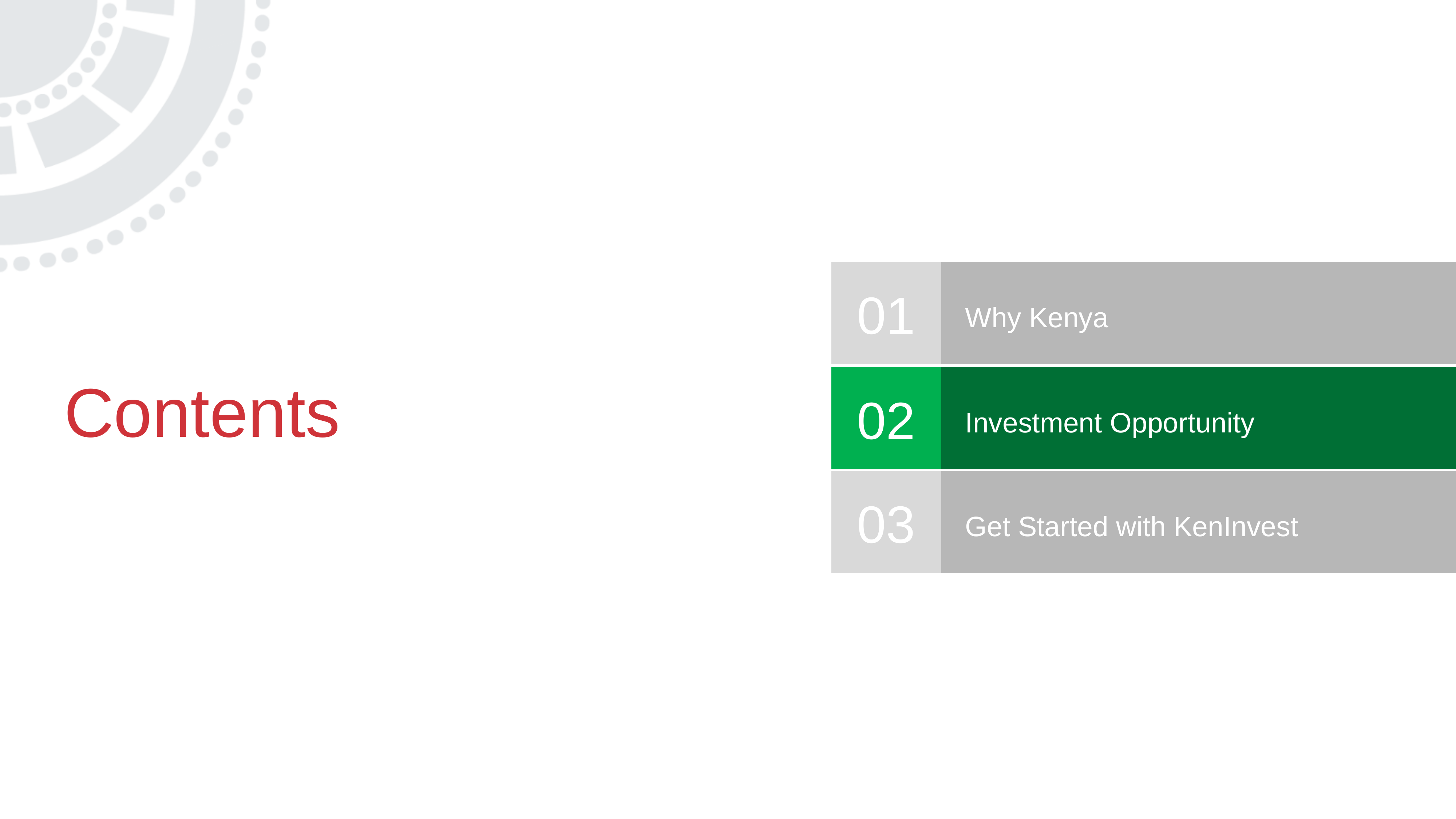

01

Why Kenya
# Contents

02
Investment Opportunity

03
Get Started with KenInvest